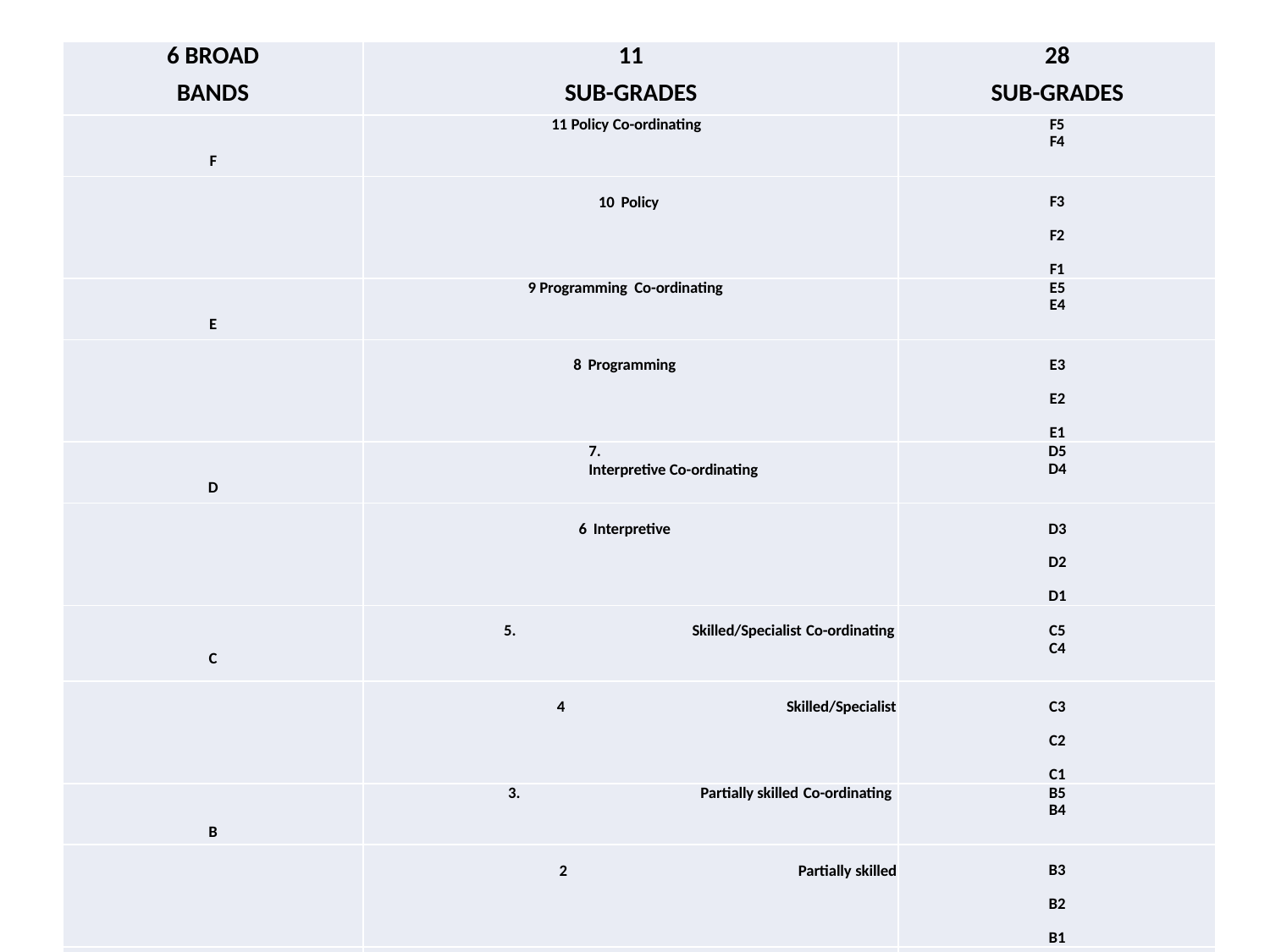

| 6 BROAD BANDS | 11 SUB-GRADES | 28 SUB-GRADES |
| --- | --- | --- |
| F | 11 Policy Co-ordinating | F5 F4 |
|  | 10 Policy | F3 F2 F1 |
| E | 9 Programming Co-ordinating | E5 E4 |
|  | 8 Programming | E3 E2 E1 |
| D | 7. Interpretive Co-ordinating | D5 D4 |
|  | 6 Interpretive | D3 D2 D1 |
| C | 5. Skilled/Specialist Co-ordinating | C5 C4 |
|  | 4 Skilled/Specialist | C3 C2 C1 |
| B | 3. Partially skilled Co-ordinating | B5 B4 |
|  | 2 Partially skilled | B3 B2 B1 |
| A | 1. Basic skilled No Co-ordinating Sub-division | A3 A2 A1 |